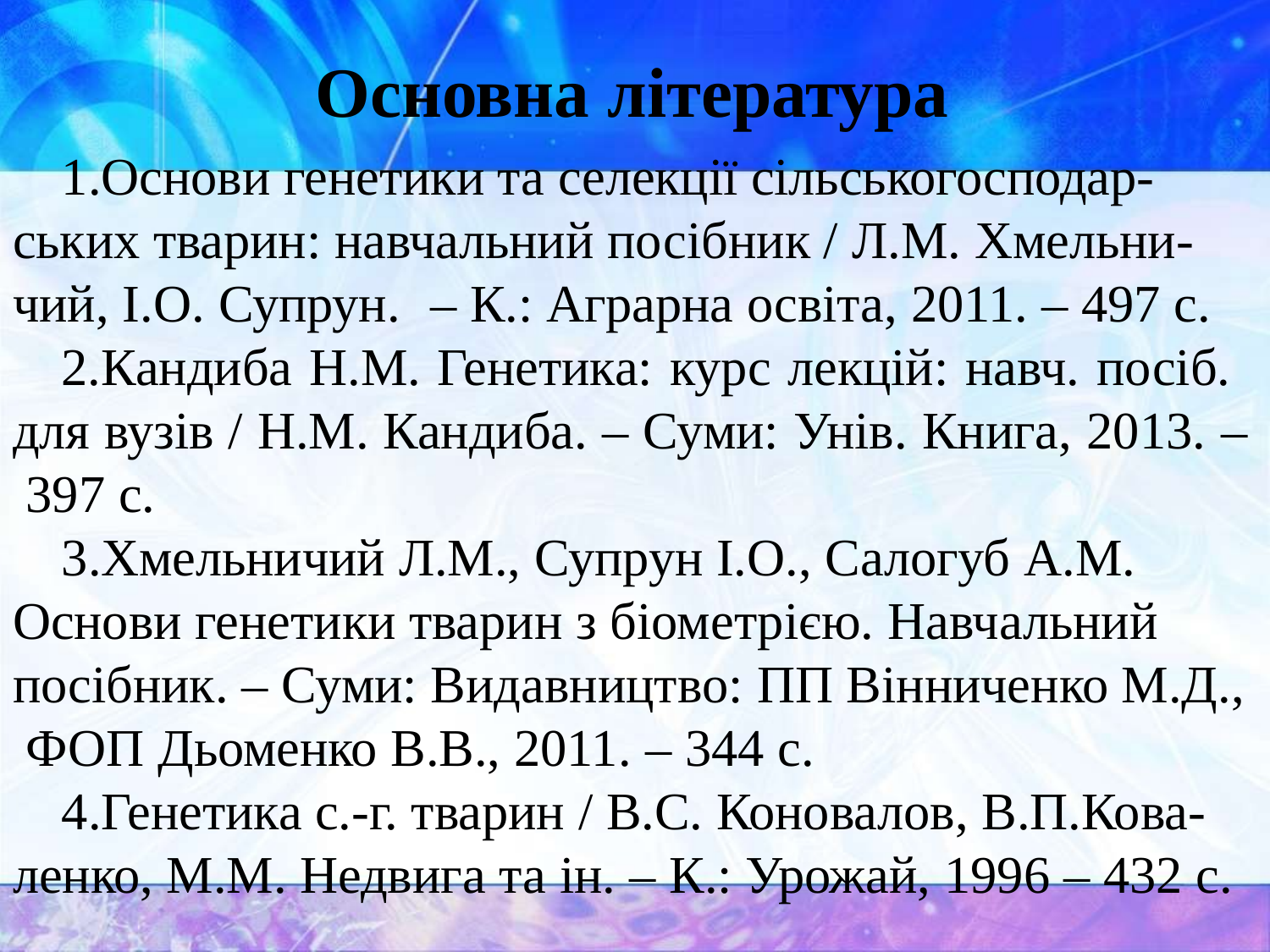

# Основна література
Основи генетики та селекції сільськогосподар-  ських тварин: навчальний посібник / Л.М. Хмельни-  чий, І.О. Супрун.	– К.: Аграрна освіта, 2011. – 497 с.
Кандиба Н.М. Генетика: курс лекцій: навч. посіб.  для вузів / Н.М. Кандиба. – Суми: Унів. Книга, 2013. –  397 с.
Хмельничий Л.М., Супрун І.О., Салогуб А.М.  Основи генетики тварин з біометрією. Навчальний  посібник. – Суми: Видавництво: ПП Вінниченко М.Д.,  ФОП Дьоменко В.В., 2011. – 344 с.
Генетика с.-г. тварин / В.С. Коновалов, В.П.Кова-  ленко, М.М. Недвига та ін. – К.: Урожай, 1996 – 432 с.